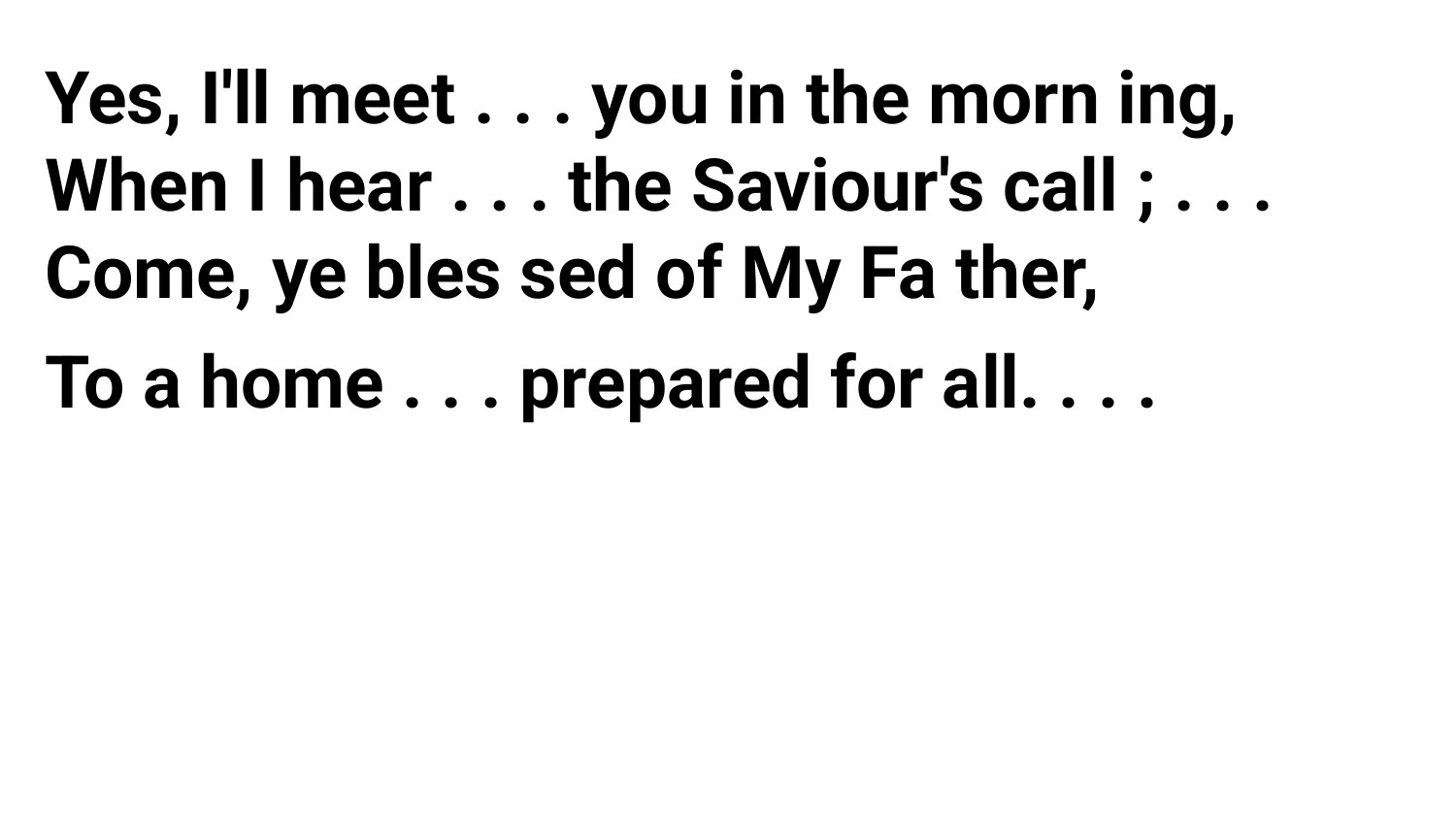

Yes, I'll meet . . . you in the morn ing,
When I hear . . . the Saviour's call ; . . .
Come, ye bles sed of My Fa ther,
To a home . . . prepared for all. . . .